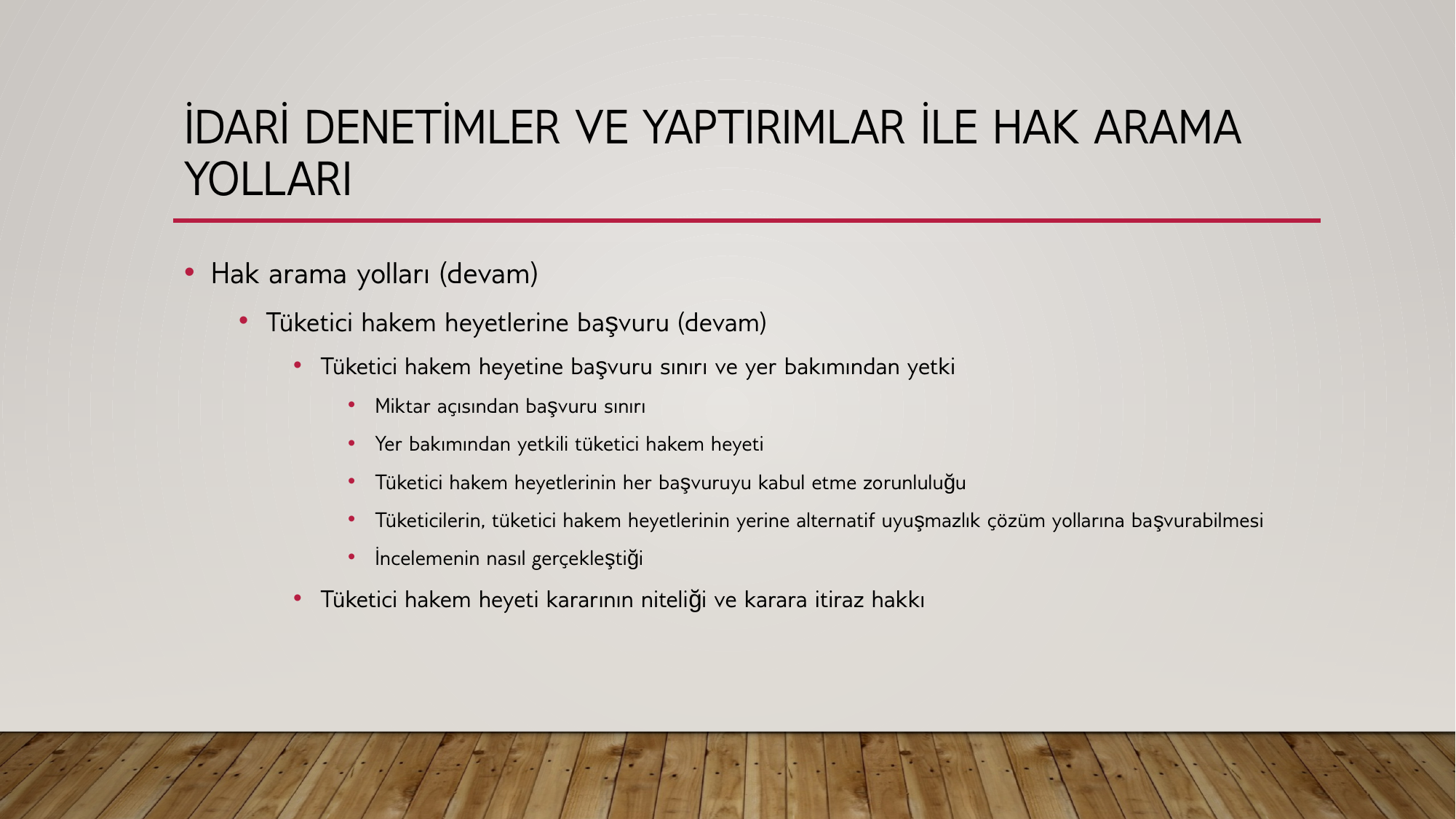

# İdari denetimler ve yaptırımlar ile hak arama yolları
Hak arama yolları (devam)
Tüketici hakem heyetlerine başvuru (devam)
Tüketici hakem heyetine başvuru sınırı ve yer bakımından yetki
Miktar açısından başvuru sınırı
Yer bakımından yetkili tüketici hakem heyeti
Tüketici hakem heyetlerinin her başvuruyu kabul etme zorunluluğu
Tüketicilerin, tüketici hakem heyetlerinin yerine alternatif uyuşmazlık çözüm yollarına başvurabilmesi
İncelemenin nasıl gerçekleştiği
Tüketici hakem heyeti kararının niteliği ve karara itiraz hakkı